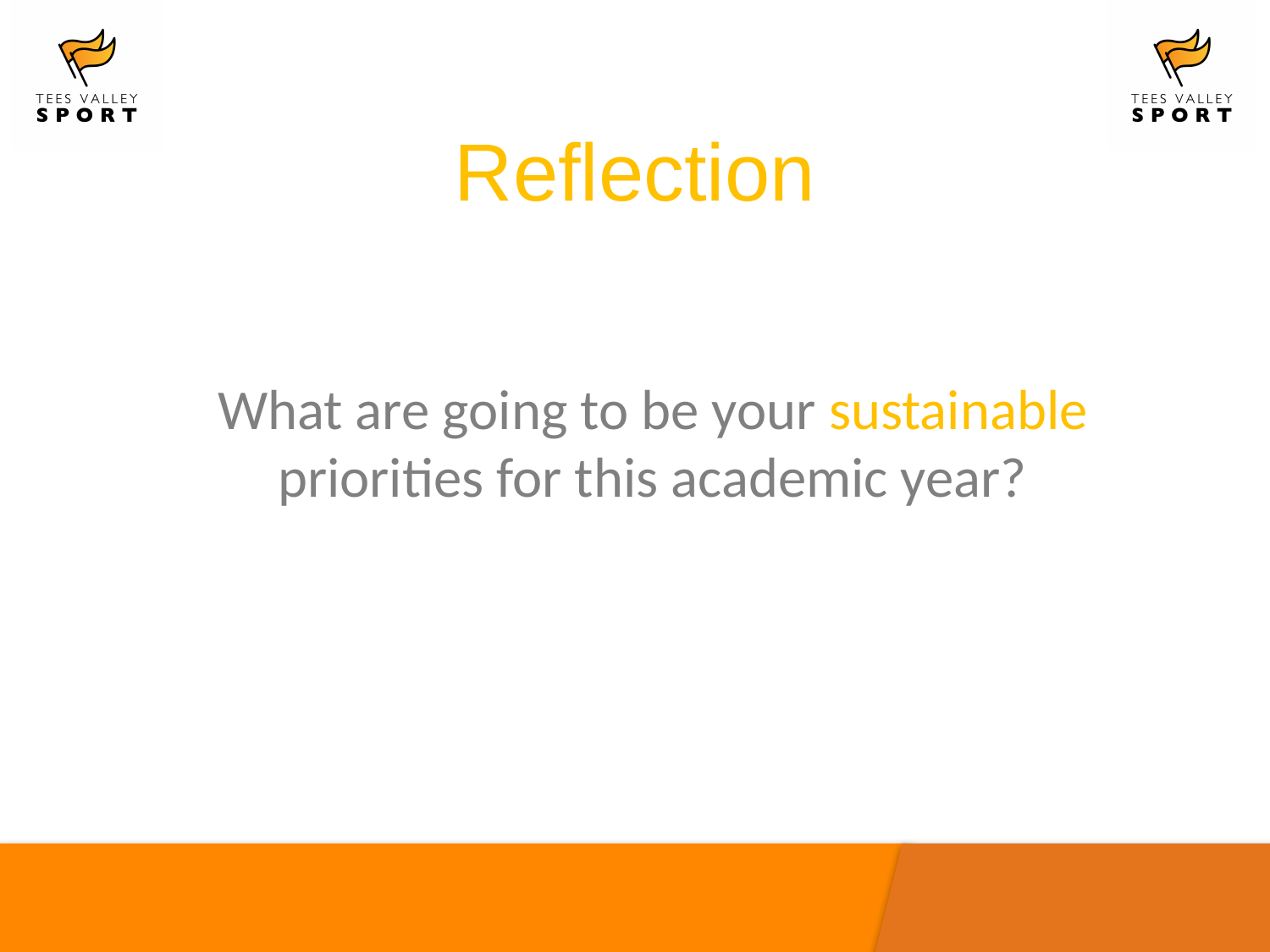

Reflection
What are going to be your sustainable priorities for this academic year?